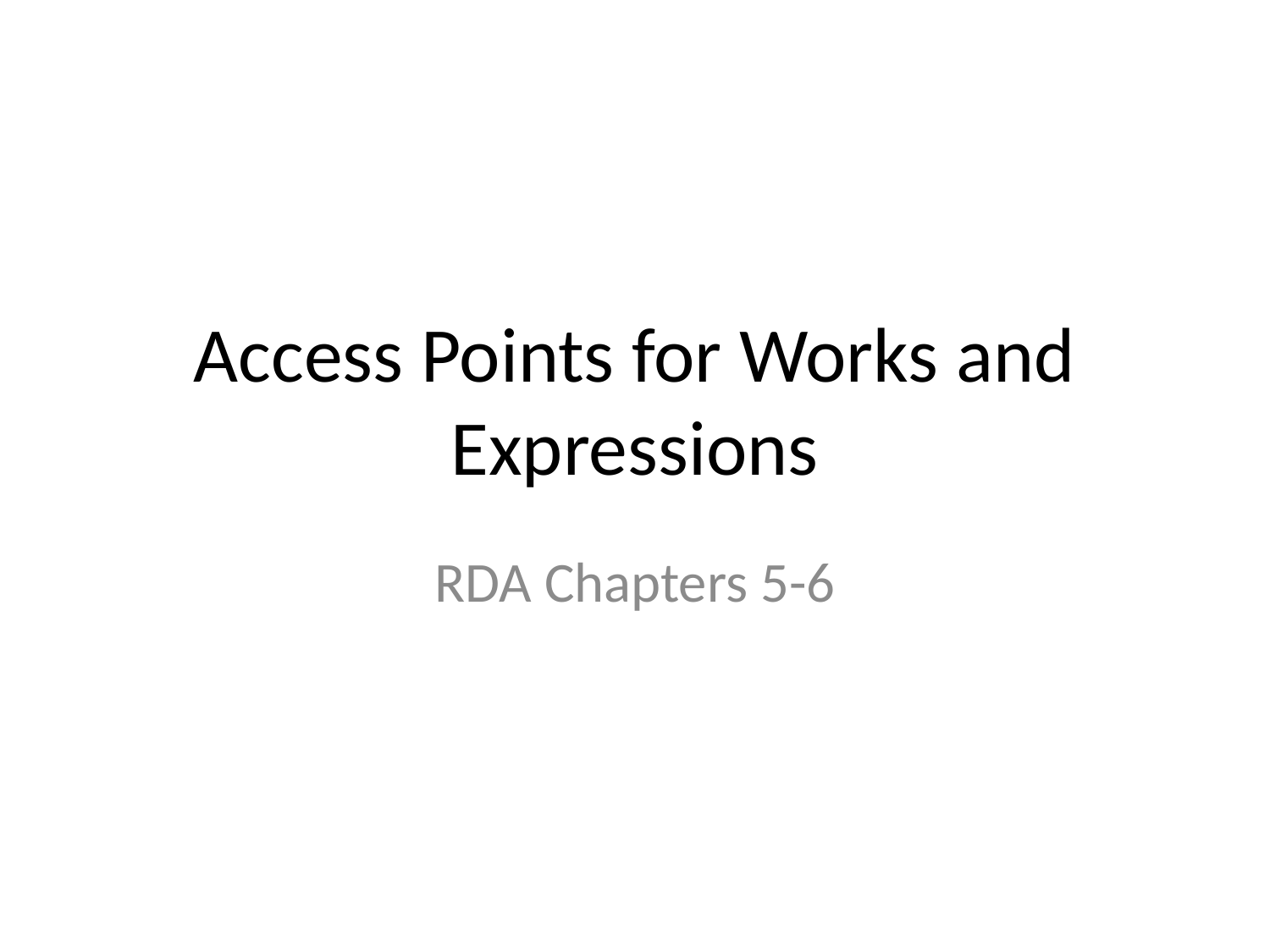

# Access Points for Works and Expressions
RDA Chapters 5-6